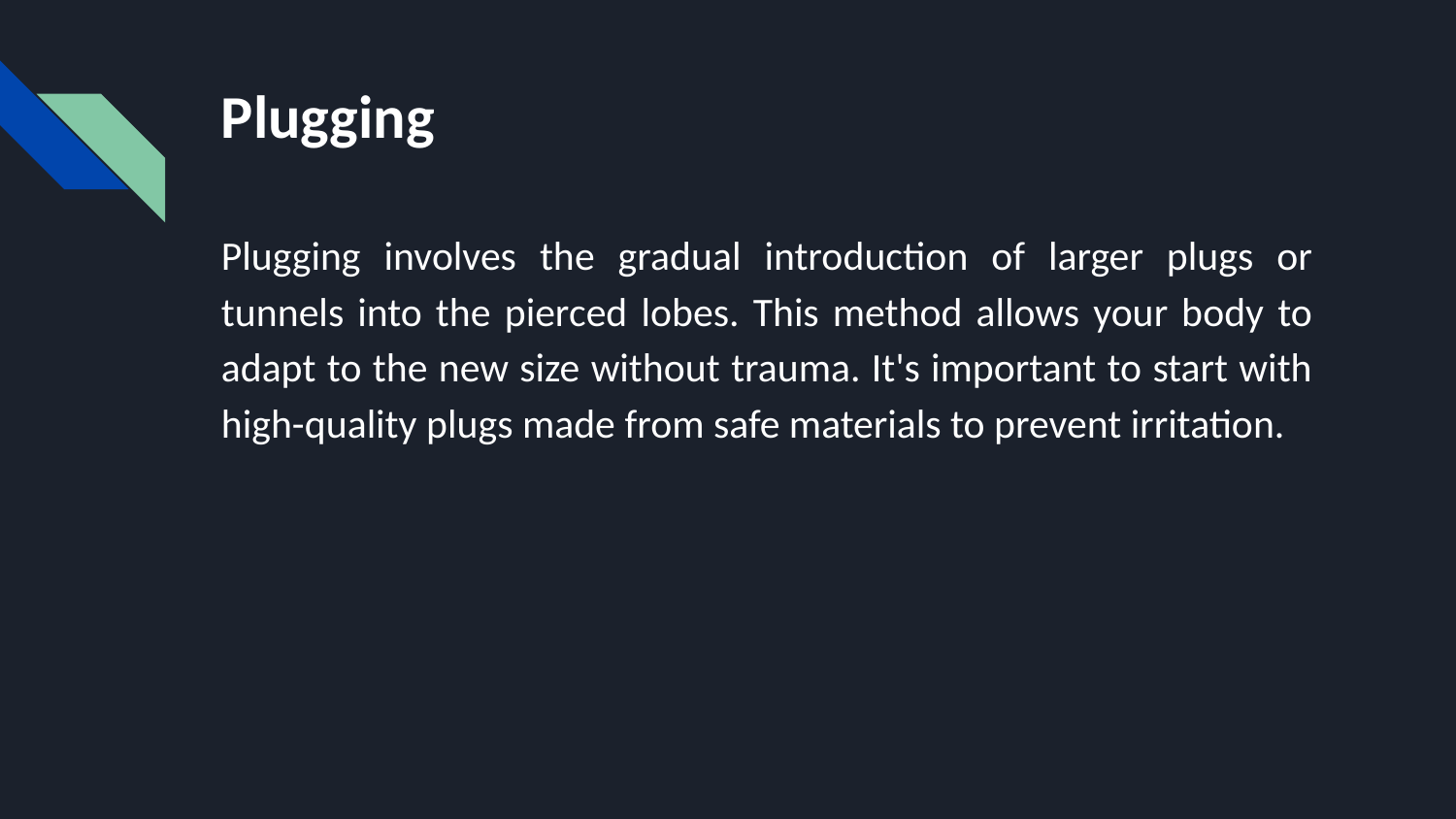

# Plugging

Plugging involves the gradual introduction of larger plugs or tunnels into the pierced lobes. This method allows your body to adapt to the new size without trauma. It's important to start with high-quality plugs made from safe materials to prevent irritation.